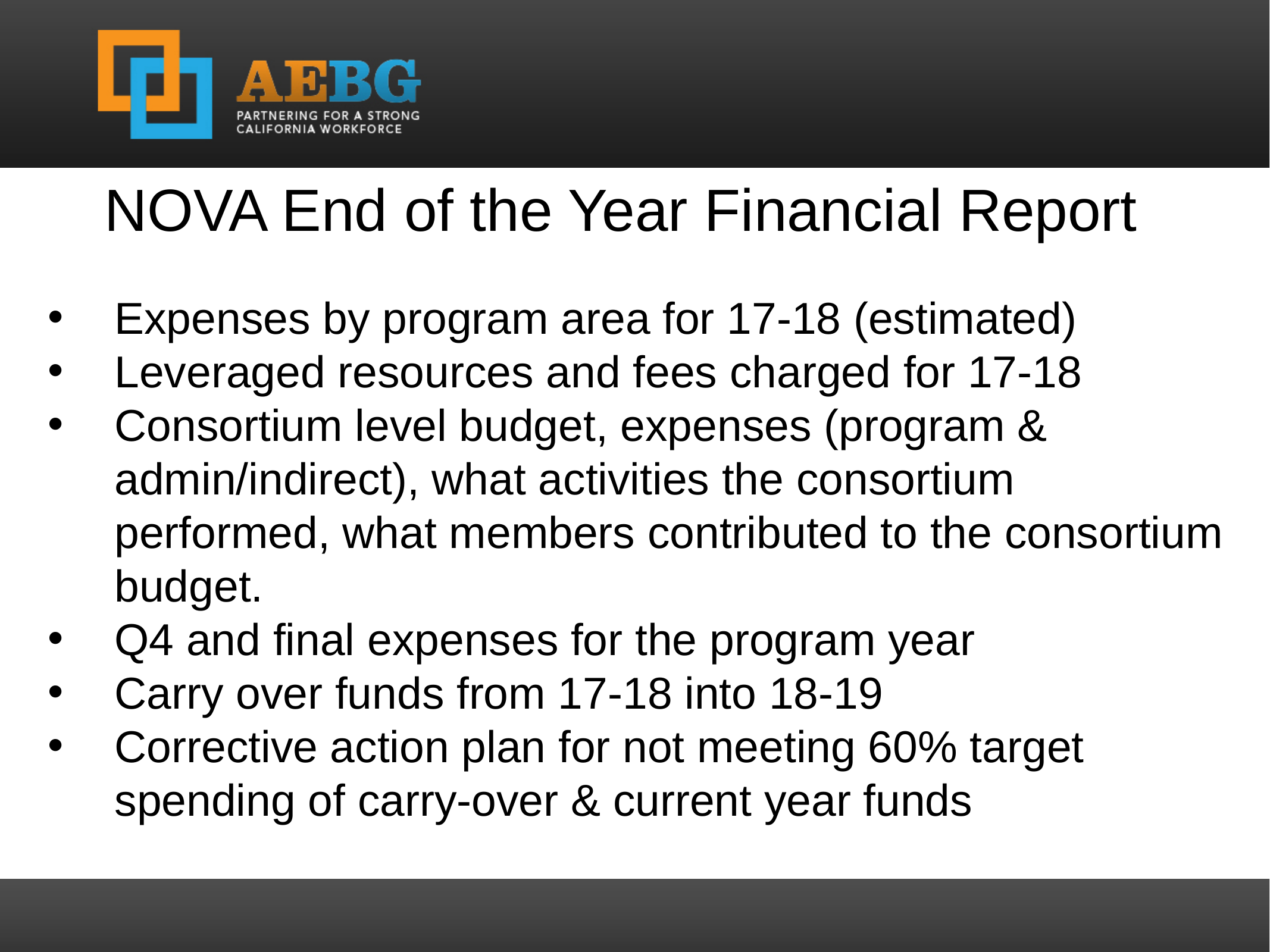

NOVA End of the Year Financial Report
Expenses by program area for 17-18 (estimated)
Leveraged resources and fees charged for 17-18
Consortium level budget, expenses (program & admin/indirect), what activities the consortium performed, what members contributed to the consortium budget.
Q4 and final expenses for the program year
Carry over funds from 17-18 into 18-19
Corrective action plan for not meeting 60% target spending of carry-over & current year funds